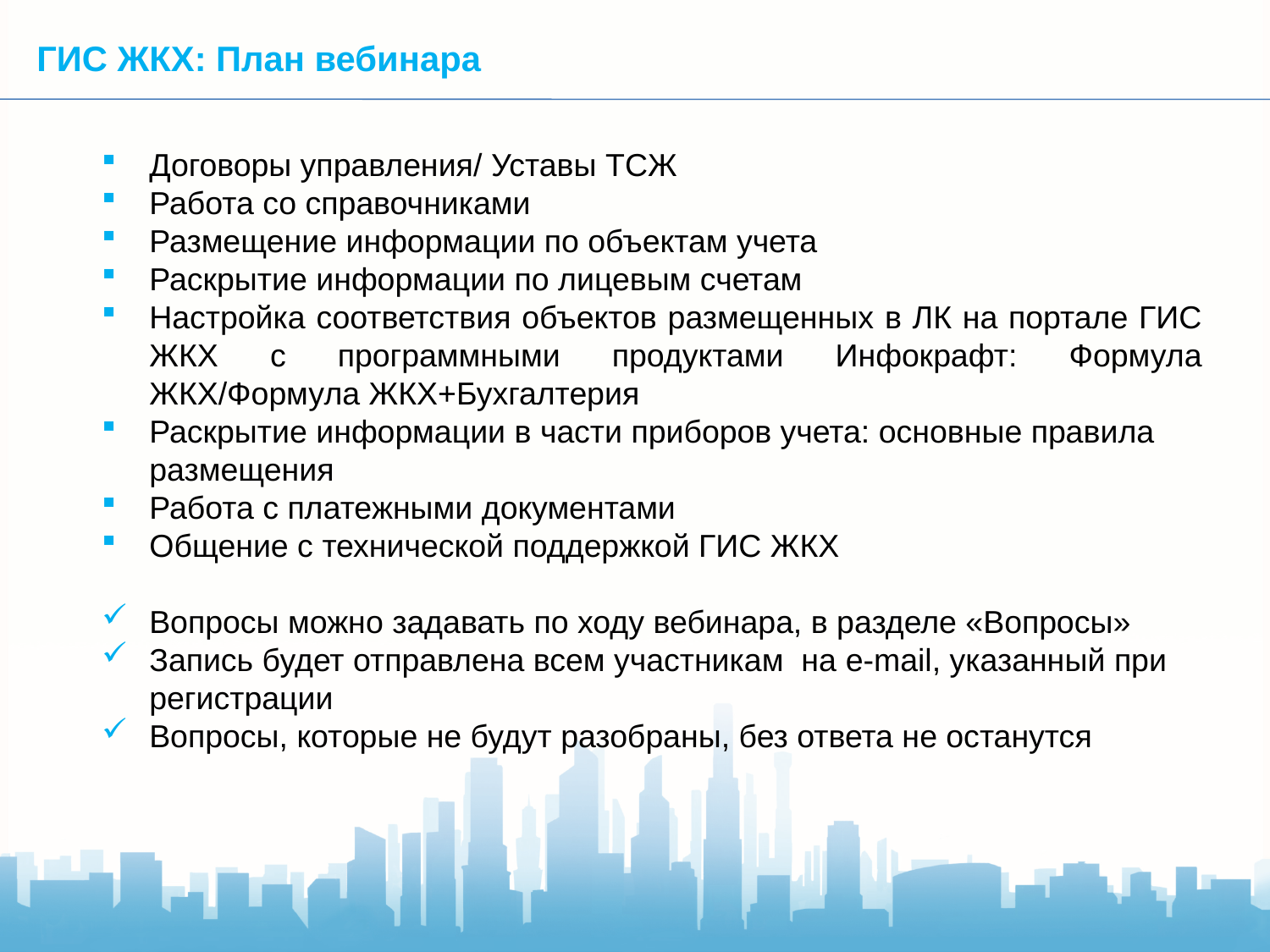

ГИС ЖКХ: План вебинара
Договоры управления/ Уставы ТСЖ
Работа со справочниками
Размещение информации по объектам учета
Раскрытие информации по лицевым счетам
Настройка соответствия объектов размещенных в ЛК на портале ГИС ЖКХ с программными продуктами Инфокрафт: Формула ЖКХ/Формула ЖКХ+Бухгалтерия
Раскрытие информации в части приборов учета: основные правила размещения
Работа с платежными документами
Общение с технической поддержкой ГИС ЖКХ

Вопросы можно задавать по ходу вебинара, в разделе «Вопросы»
Запись будет отправлена всем участникам  на e-mail, указанный при регистрации
Вопросы, которые не будут разобраны, без ответа не останутся